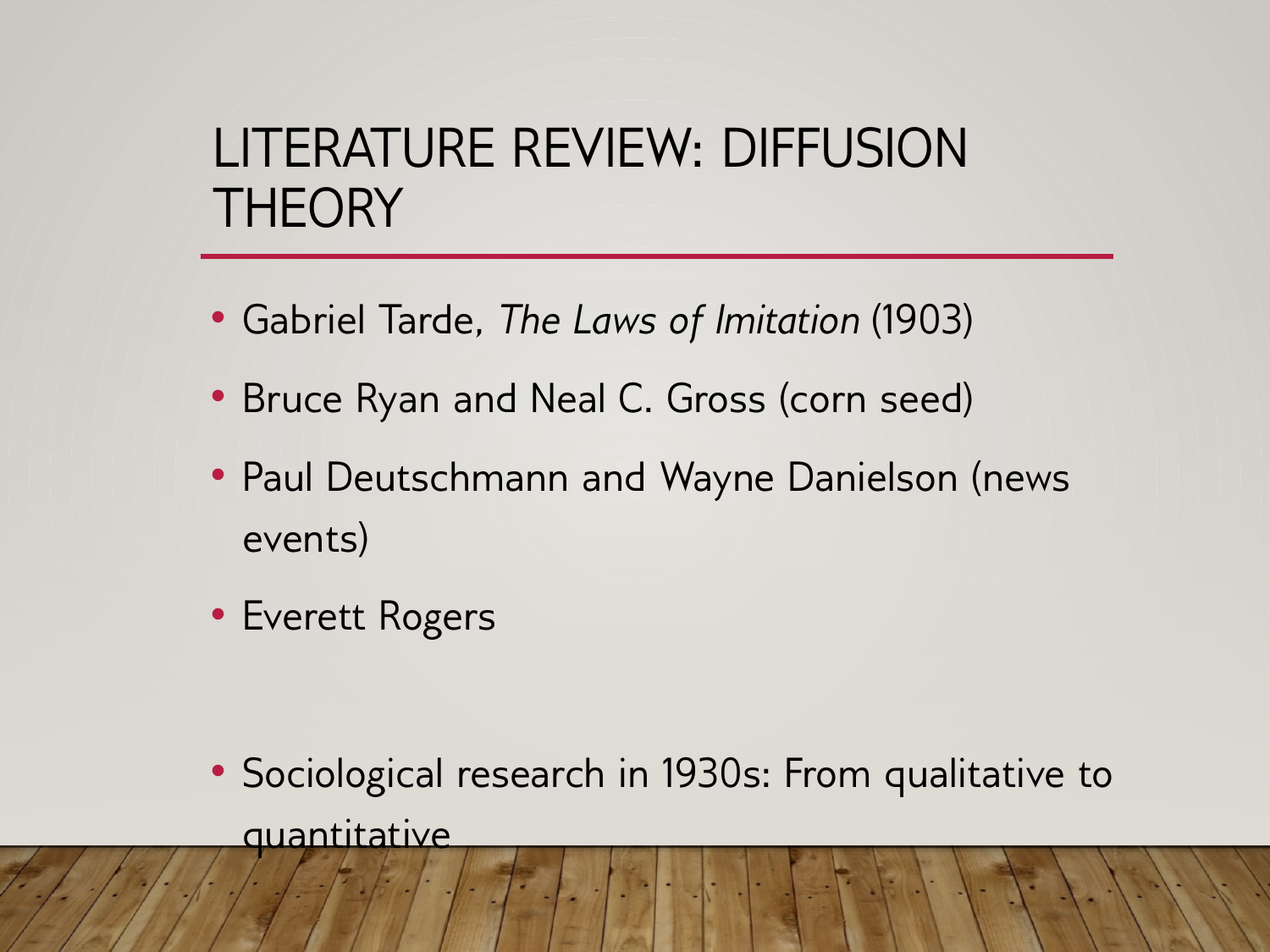

# Literature Review: Diffusion theory
Gabriel Tarde, The Laws of Imitation (1903)
Bruce Ryan and Neal C. Gross (corn seed)
Paul Deutschmann and Wayne Danielson (news events)
Everett Rogers

Sociological research in 1930s: From qualitative to quantitative